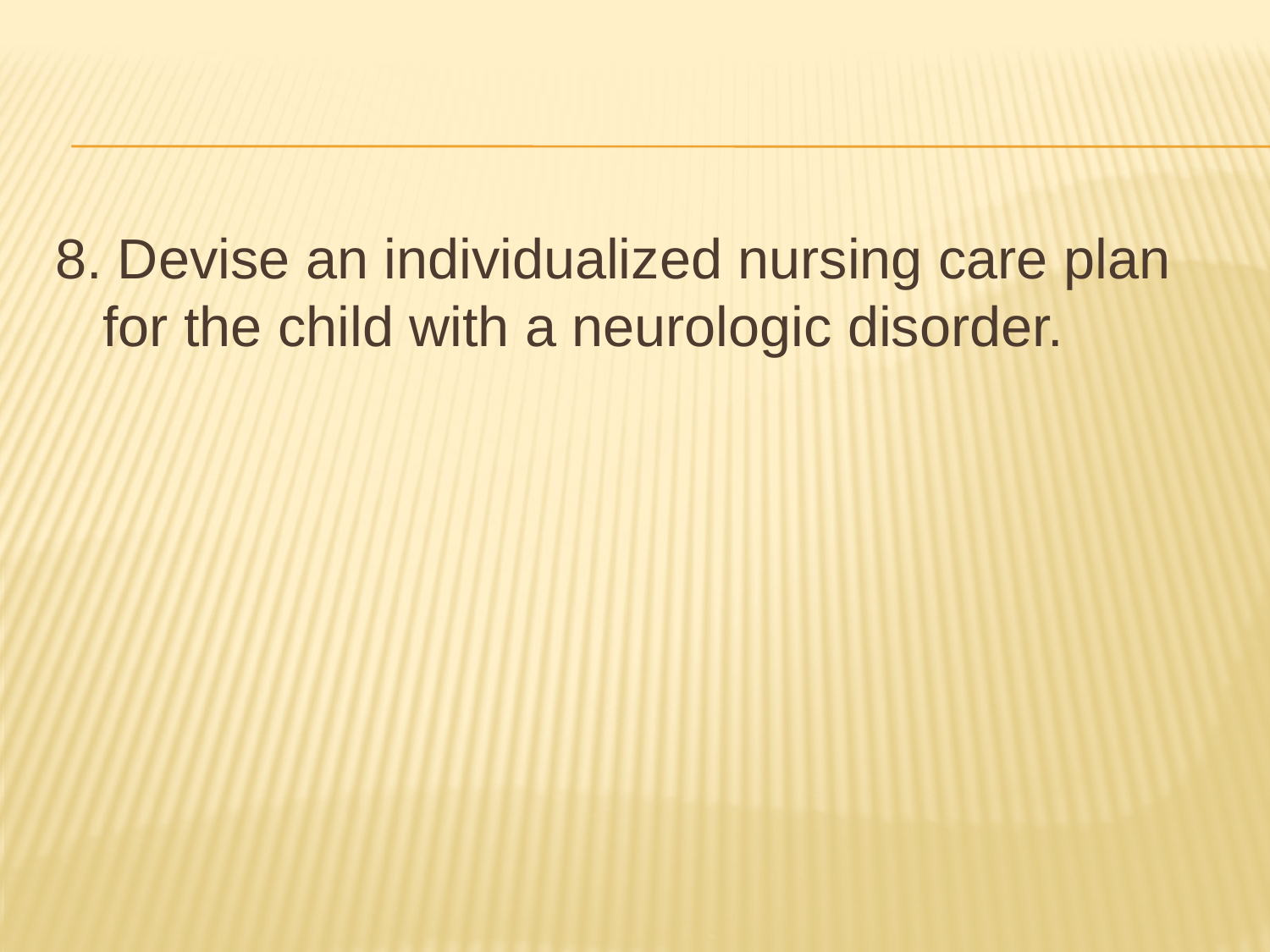

#
8. Devise an individualized nursing care plan for the child with a neurologic disorder.